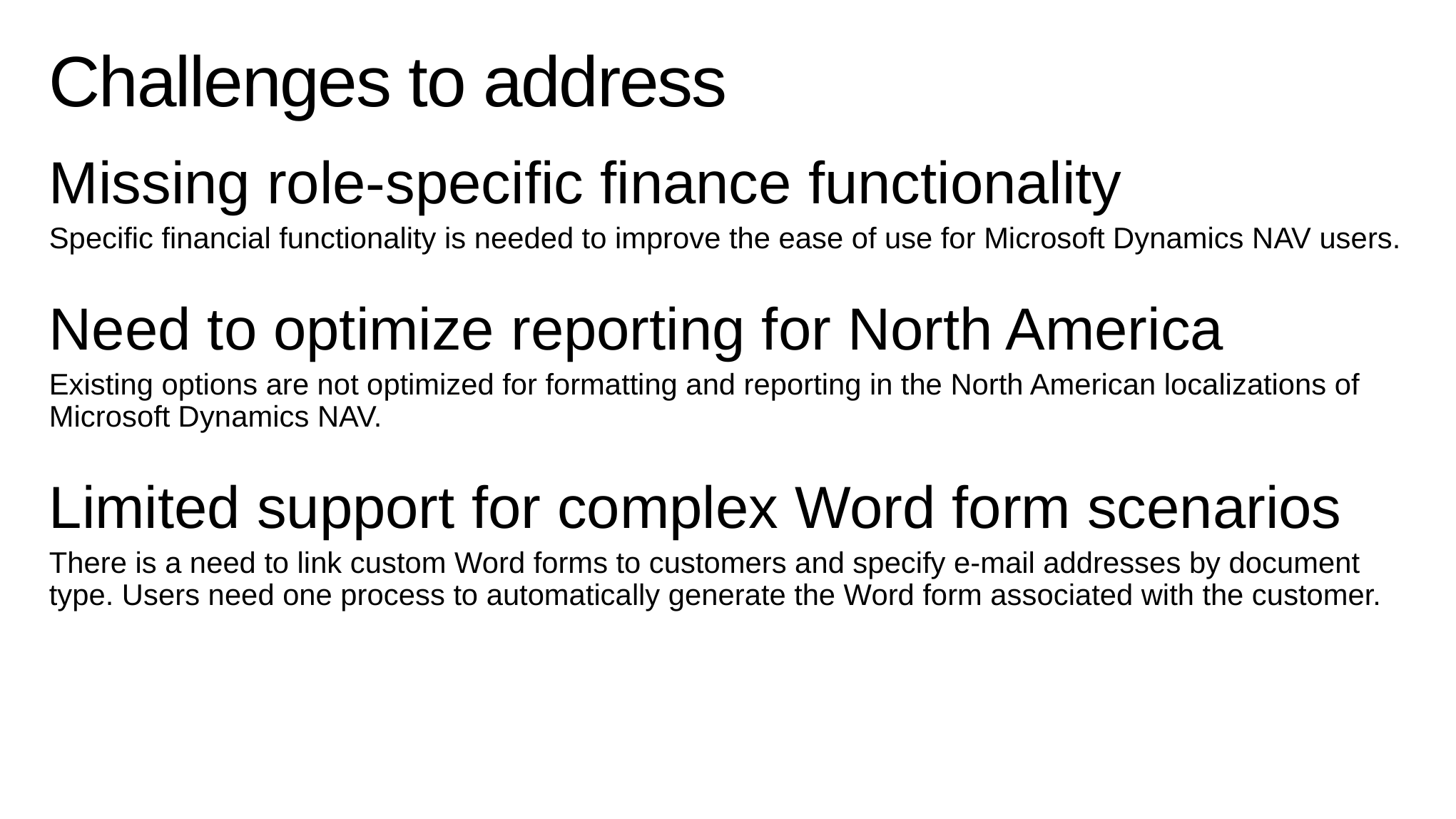

# Challenges to address
Missing role-specific finance functionality
Specific financial functionality is needed to improve the ease of use for Microsoft Dynamics NAV users.
Need to optimize reporting for North America
Existing options are not optimized for formatting and reporting in the North American localizations of Microsoft Dynamics NAV.
Limited support for complex Word form scenarios
There is a need to link custom Word forms to customers and specify e-mail addresses by document type. Users need one process to automatically generate the Word form associated with the customer.